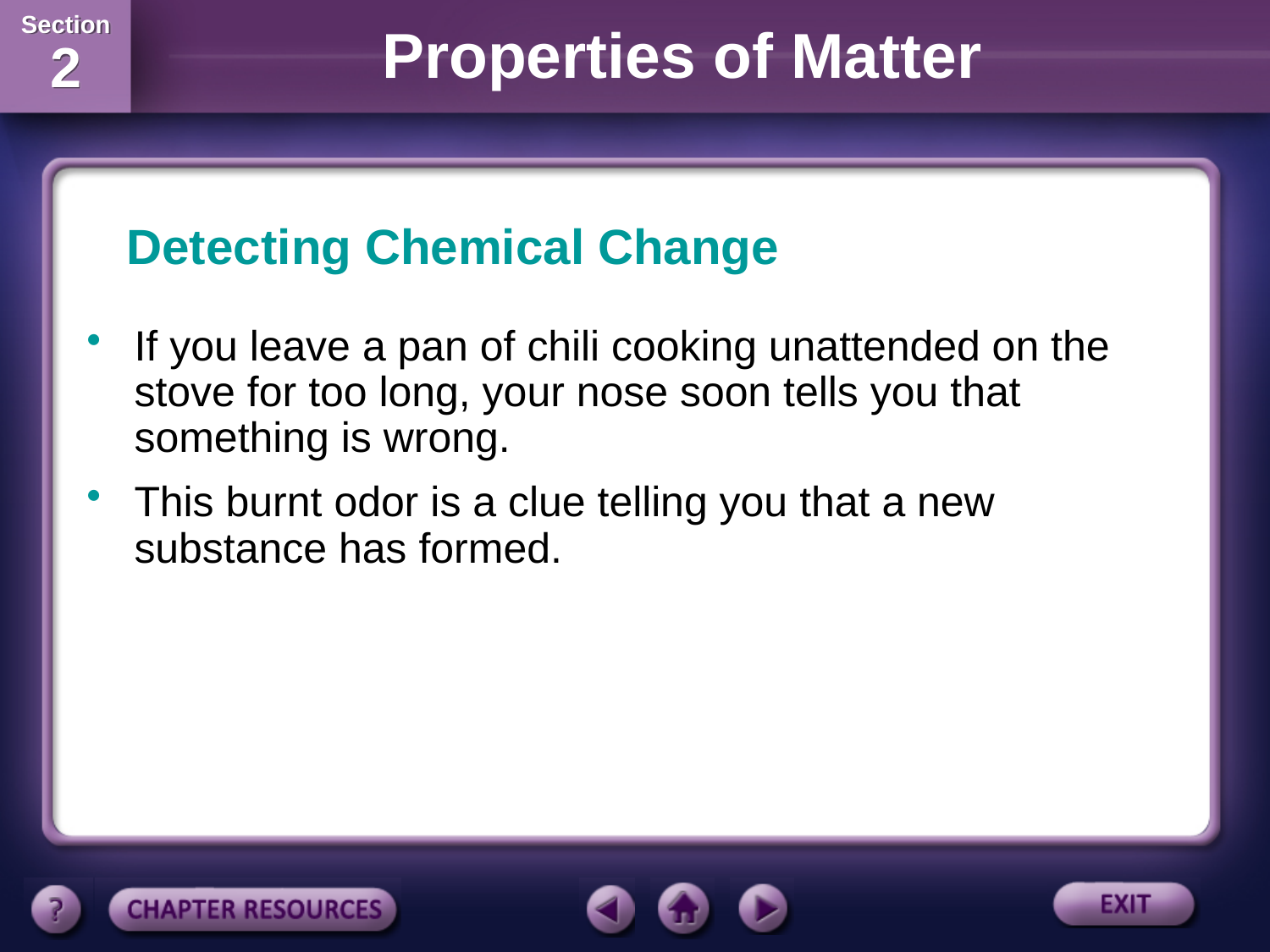

Detecting Chemical Change
If you leave a pan of chili cooking unattended on the stove for too long, your nose soon tells you that something is wrong.
This burnt odor is a clue telling you that a new substance has formed.